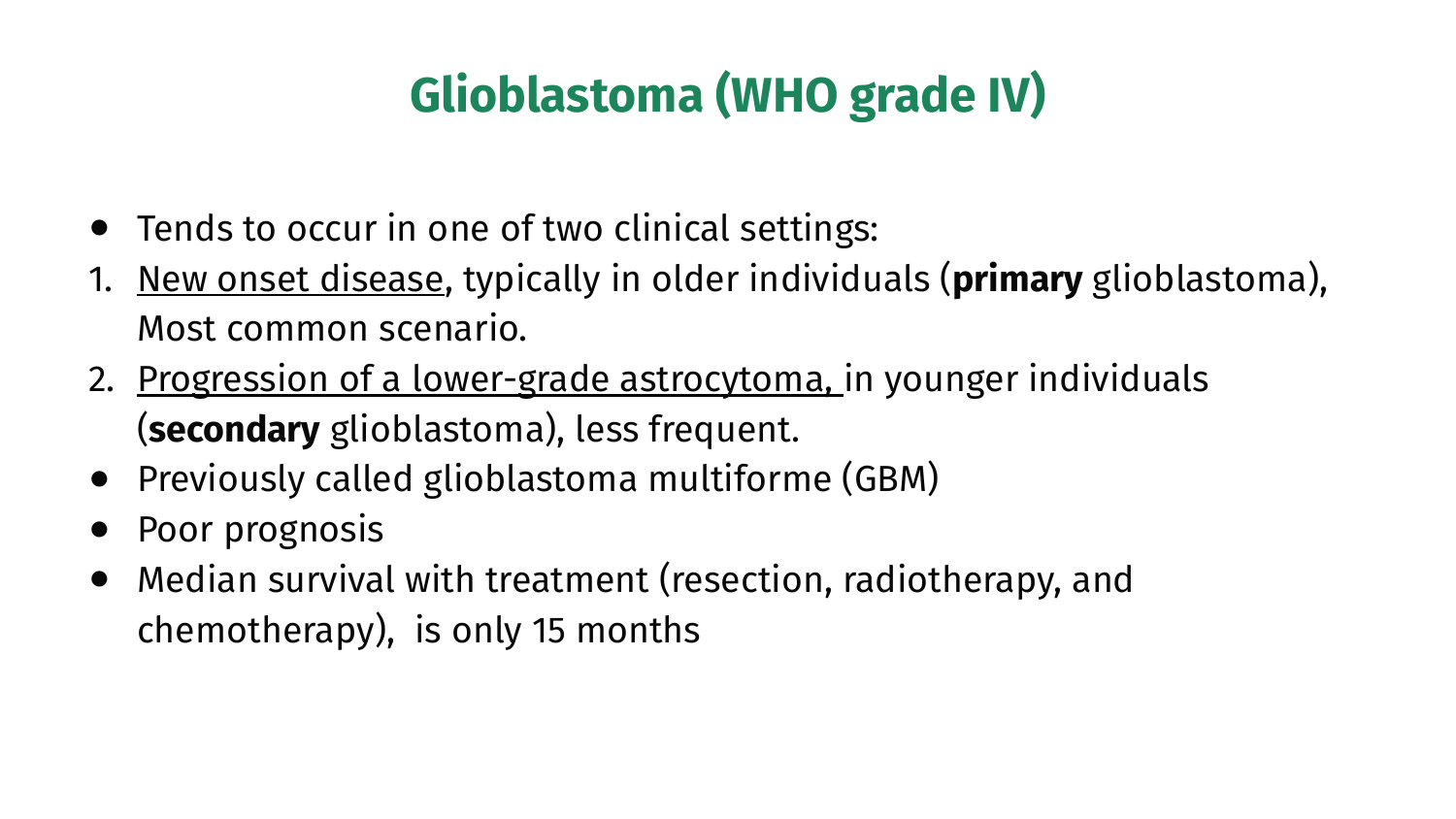

# Glioblastoma (WHO grade IV)
Tends to occur in one of two clinical settings:
New onset disease, typically in older individuals (primary glioblastoma), Most common scenario.
Progression of a lower-grade astrocytoma, in younger individuals (secondary glioblastoma), less frequent.
Previously called glioblastoma multiforme (GBM)
Poor prognosis
Median survival with treatment (resection, radiotherapy, and chemotherapy),  is only 15 months